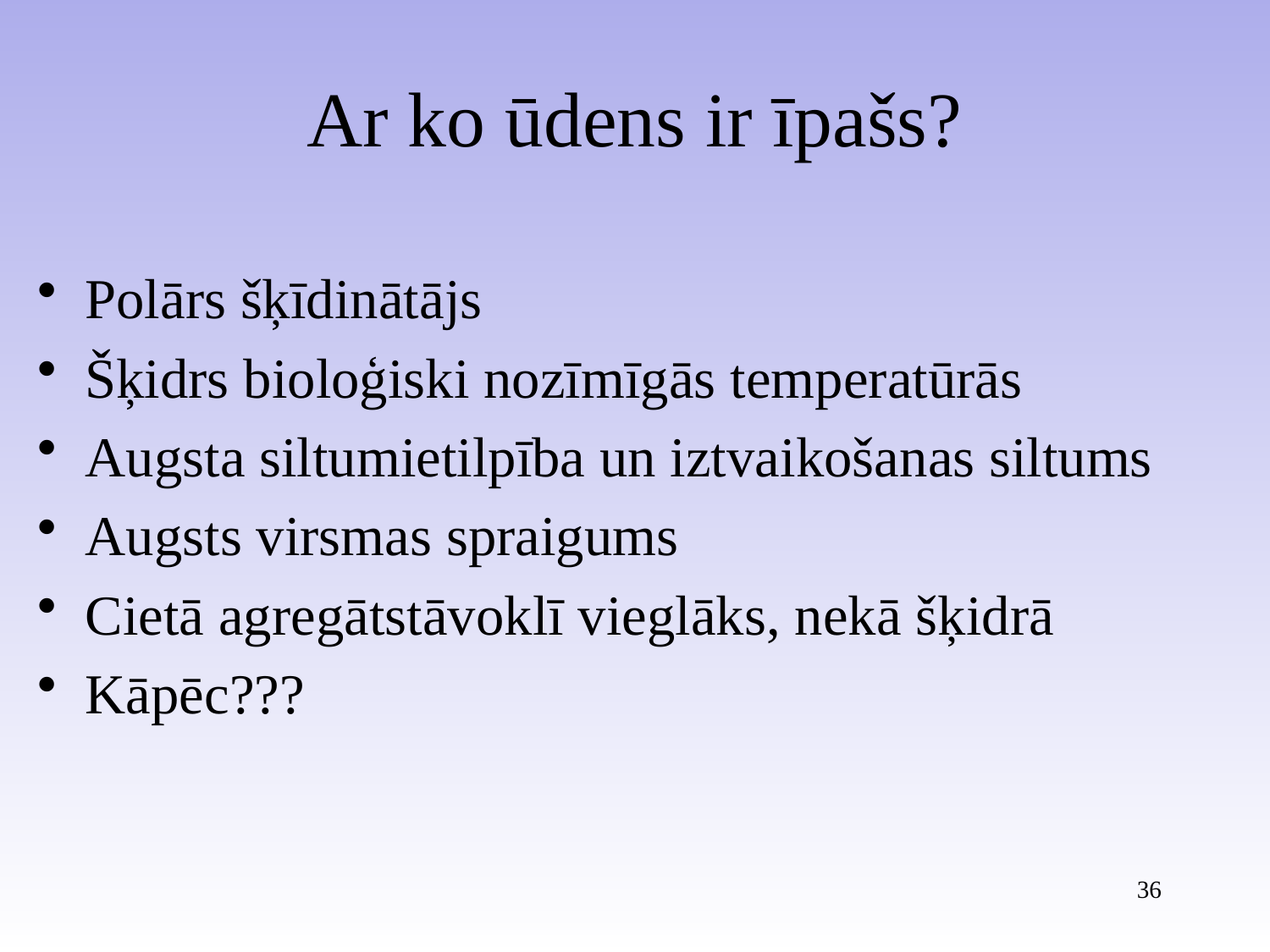

# Ar ko ūdens ir īpašs?
Polārs šķīdinātājs
Šķidrs bioloģiski nozīmīgās temperatūrās
Augsta siltumietilpība un iztvaikošanas siltums
Augsts virsmas spraigums
Cietā agregātstāvoklī vieglāks, nekā šķidrā
Kāpēc???

36